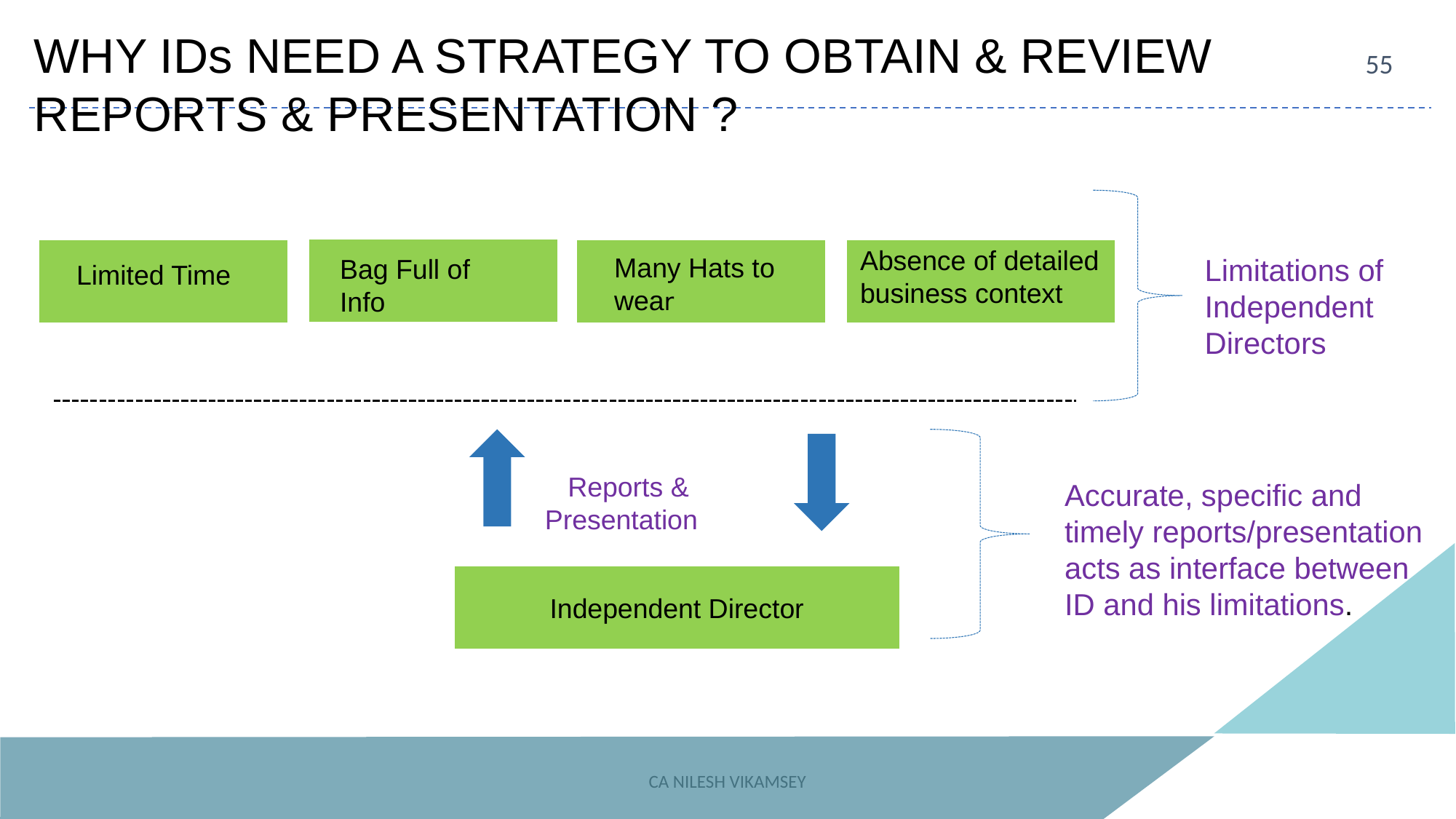

WHY IDs NEED A STRATEGY TO OBTAIN & REVIEW REPORTS & PRESENTATION ?
55

Absence of detailed business context

Many Hats to wear
Limitations of Independent Directors
Bag Full of Info
Limited Time

   Reports & Presentation
Accurate, specific and timely reports/presentation acts as interface between ID and his limitations.

Independent Director

CA NILESH VIKAMSEY